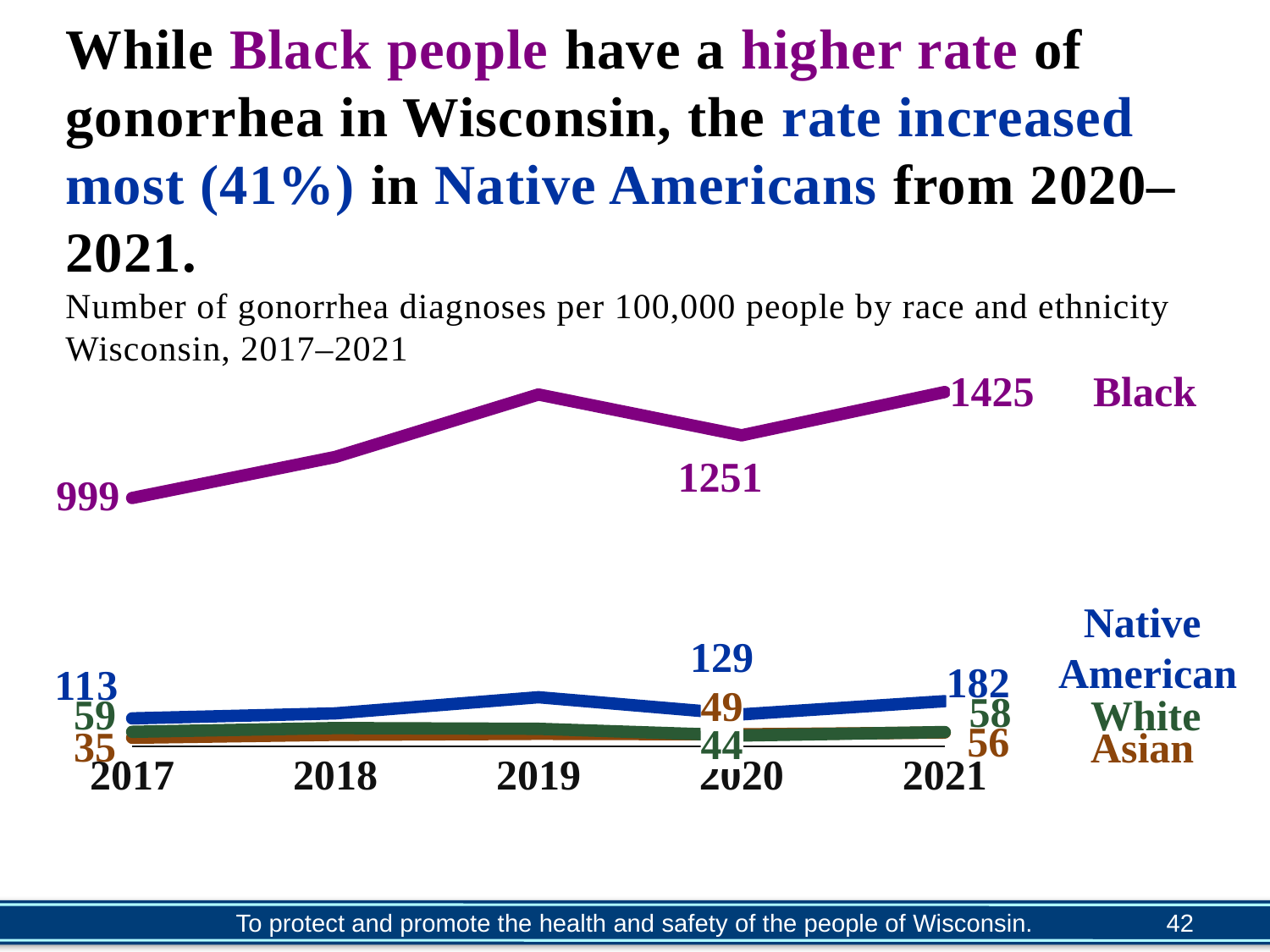

# While Black people have a higher rate of gonorrhea in Wisconsin, the rate increased most (41%) in Native Americans from 2020– 2021. Number of gonorrhea diagnoses per 100,000 people by race and ethnicity Wisconsin, 2017–2021

### Chart

| Category | White | Black | Native American | Asian |
|---|---|---|---|---|
| 2017 | 35.0 | 999.0 | 113.0 | 59.0 |
| 2018 | 47.0 | 1164.0 | 133.0 | 74.0 |
| 2019 | 51.0 | 1415.0 | 198.0 | 71.0 |
| 2020 | 49.0 | 1251.0 | 129.0 | 44.0 |
| 2021 | 56.0 | 1425.0 | 182.0 | 58.0 |
Black
Native
American
White
Asian
42